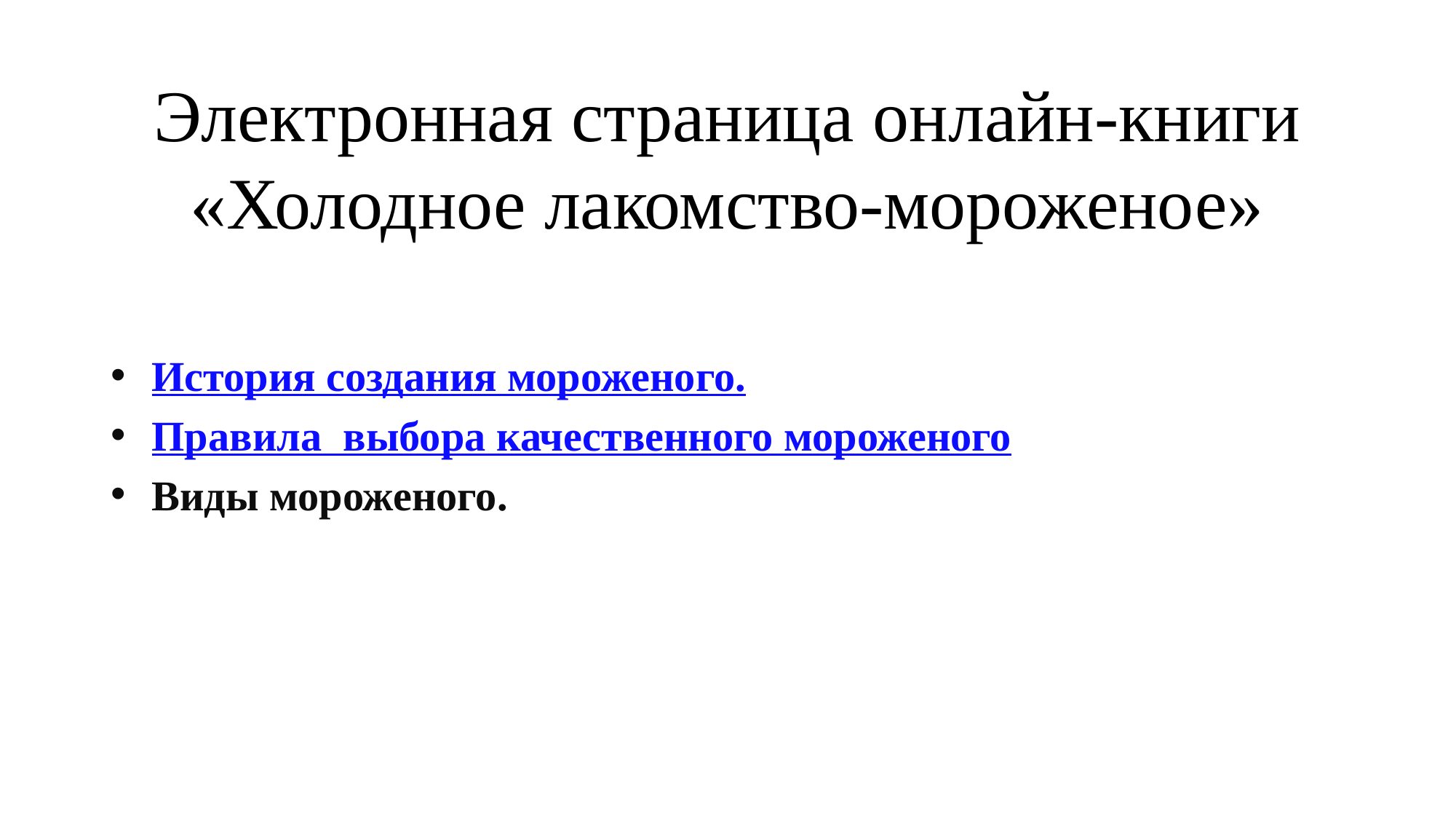

# Электронная страница онлайн-книги «Холодное лакомство-мороженое»
История создания мороженого.
Правила  выбора качественного мороженого
Виды мороженого.